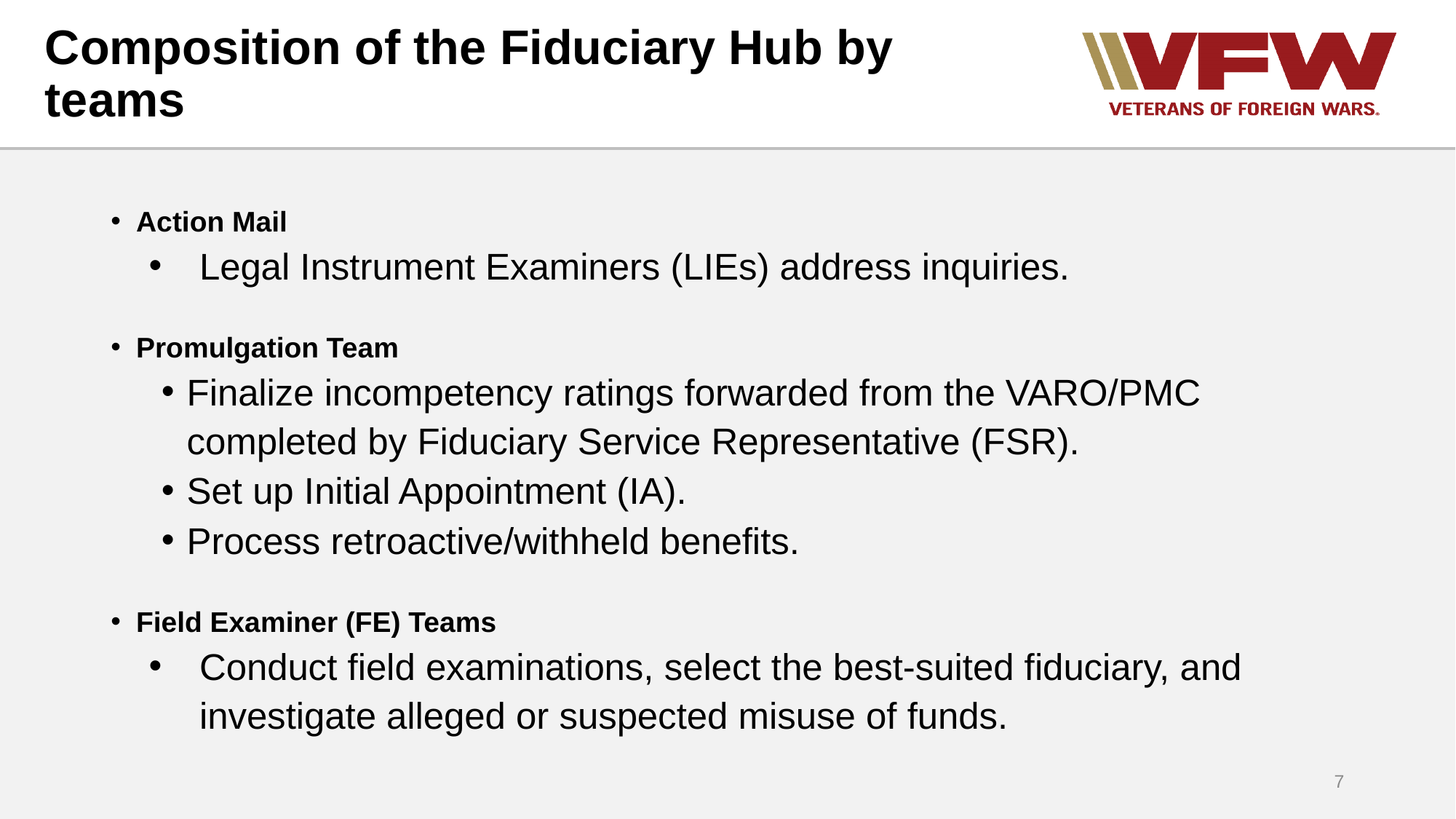

# Composition of the Fiduciary Hub by teams

Action Mail
Legal Instrument Examiners (LIEs) address inquiries.

Promulgation Team
Finalize incompetency ratings forwarded from the VARO/PMC completed by Fiduciary Service Representative (FSR).
Set up Initial Appointment (IA).
Process retroactive/withheld benefits.

Field Examiner (FE) Teams
Conduct field examinations, select the best-suited fiduciary, and investigate alleged or suspected misuse of funds.
7